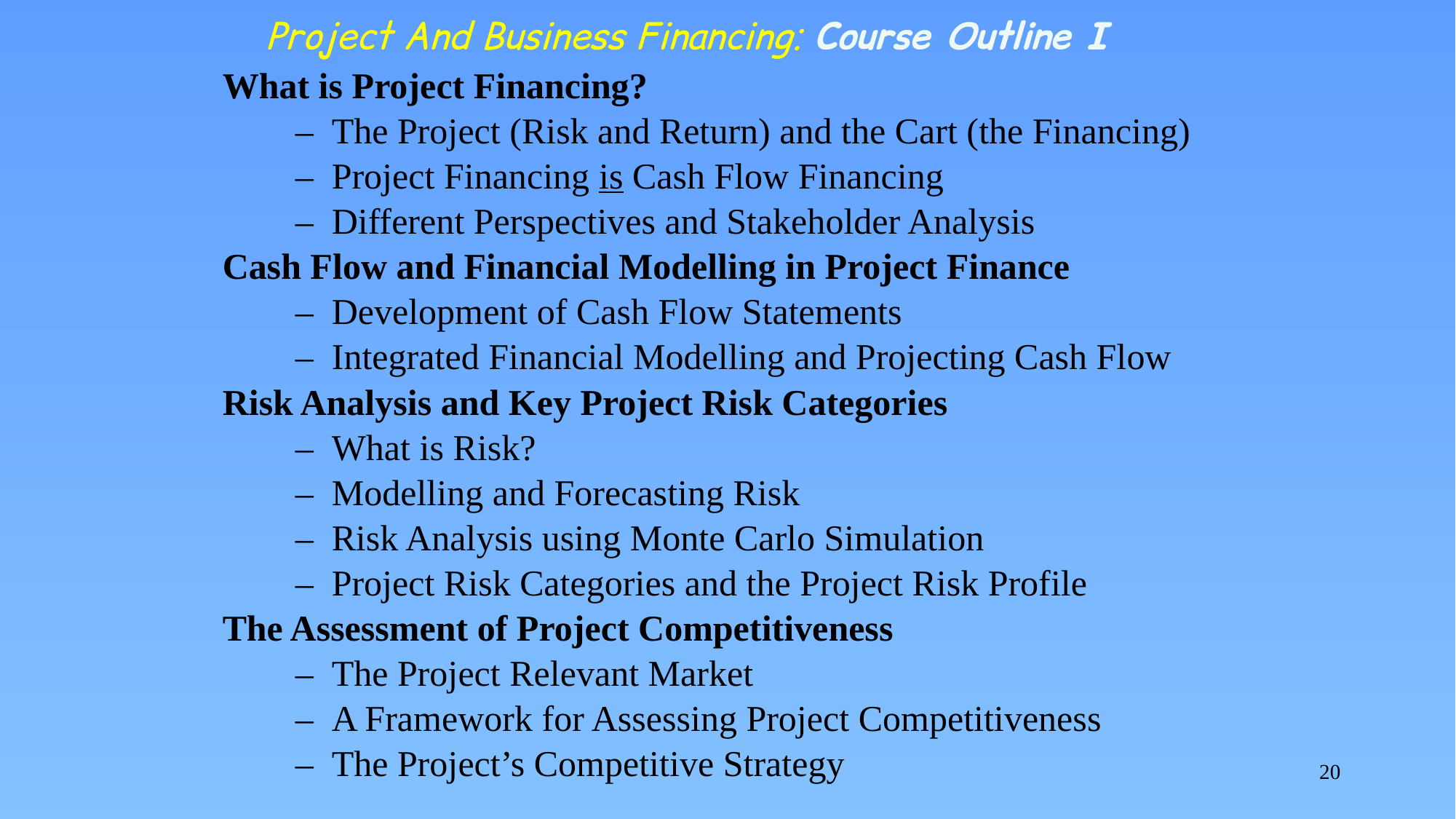

Project And Business Financing: Course Outline I
What is Project Financing?
        –  The Project (Risk and Return) and the Cart (the Financing)
        –  Project Financing is Cash Flow Financing
        –  Different Perspectives and Stakeholder Analysis
Cash Flow and Financial Modelling in Project Finance
        –  Development of Cash Flow Statements
        –  Integrated Financial Modelling and Projecting Cash Flow
Risk Analysis and Key Project Risk Categories
        –  What is Risk?
        –  Modelling and Forecasting Risk
        –  Risk Analysis using Monte Carlo Simulation
        –  Project Risk Categories and the Project Risk Profile
The Assessment of Project Competitiveness
        –  The Project Relevant Market
        –  A Framework for Assessing Project Competitiveness
        –  The Project’s Competitive Strategy
20